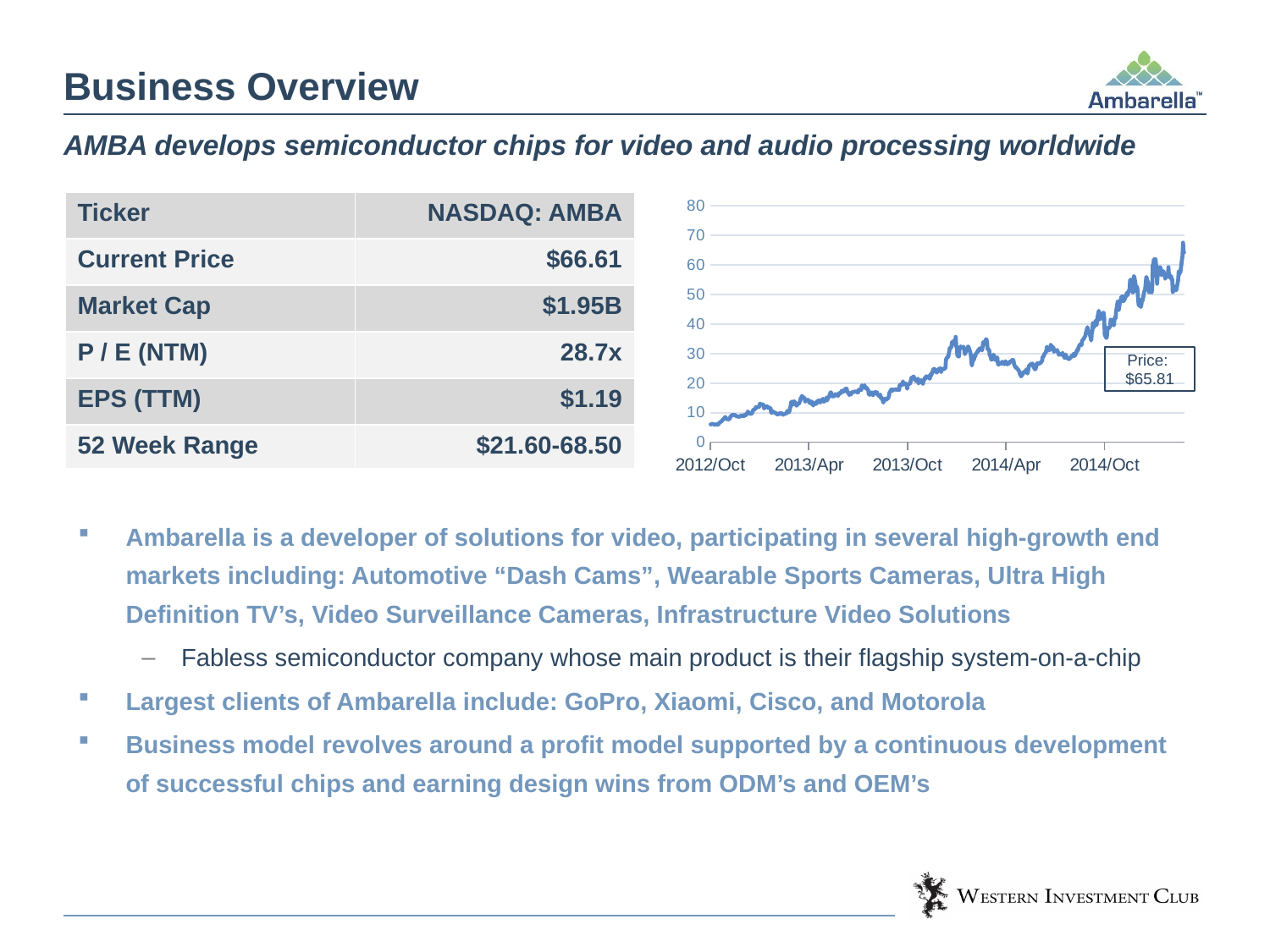

# Business Overview
AMBA develops semiconductor chips for video and audio processing worldwide

### Chart

| Category | Close |
|---|---|
| 42069 | 64.22 |
| 42068 | 64.39 |
| 42067 | 67.49 |
| 42066 | 63.05 |
| 42065 | 61.65 |
| 42062 | 57.39 |
| 42061 | 58.01 |
| 42060 | 56.64 |
| 42059 | 57.7 |
| 42058 | 54.91 |
| 42055 | 51.75 |
| 42054 | 51.37 |
| 42053 | 51.68 |
| 42052 | 52.65 |
| 42048 | 50.71 |
| 42047 | 55.17 |
| 42046 | 54.84 |
| 42045 | 56.25 |
| 42044 | 55.58 |
| 42041 | 56.02 |
| 42040 | 59.21 |
| 42039 | 56.52 |
| 42038 | 56.72 |
| 42037 | 56.61 |
| 42034 | 55.31 |
| 42033 | 56.68 |
| 42032 | 57.0 |
| 42031 | 57.82 |
| 42030 | 57.84 |
| 42027 | 56.48 |
| 42026 | 58.4 |
| 42025 | 59.11 |
| 42024 | 59.22 |
| 42020 | 56.46 |
| 42019 | 53.61 |
| 42018 | 57.95 |
| 42017 | 60.27 |
| 42016 | 61.9 |
| 42013 | 61.83 |
| 42012 | 60.0 |
| 42011 | 60.0 |
| 42010 | 52.88 |
| 42009 | 50.67 |
| 42006 | 51.02 |
| 42004 | 50.72 |
| 42003 | 52.4 |
| 42002 | 54.04 |
| 41999 | 55.94 |
| 41997 | 52.05 |
| 41996 | 51.33 |
| 41995 | 50.79 |
| 41992 | 47.85 |
| 41991 | 48.56 |
| 41990 | 46.72 |
| 41989 | 45.78 |
| 41988 | 46.13 |
| 41985 | 46.33 |
| 41984 | 47.97 |
| 41983 | 51.12 |
| 41982 | 52.51 |
| 41981 | 51.04 |
| 41978 | 54.69 |
| 41977 | 55.63 |
| 41976 | 56.23 |
| 41975 | 53.1 |
| 41974 | 50.69 |
| 41971 | 55.0 |
| 41969 | 54.85 |
| 41968 | 51.19 |
| 41967 | 51.51 |
| 41964 | 49.63 |
| 41963 | 50.6 |
| 41962 | 49.71 |
| 41961 | 49.67 |
| 41960 | 48.78 |
| 41957 | 47.84 |
| 41956 | 47.74 |
| 41955 | 49.39 |
| 41954 | 49.19 |
| 41953 | 49.21 |
| 41950 | 47.14 |
| 41949 | 46.01 |
| 41948 | 44.71 |
| 41947 | 45.48 |
| 41946 | 47.56 |
| 41943 | 44.29 |
| 41942 | 41.8 |
| 41941 | 42.35 |
| 41940 | 41.44 |
| 41939 | 39.53 |
| 41936 | 41.2 |
| 41935 | 41.38 |
| 41934 | 40.59 |
| 41933 | 41.46 |
| 41932 | 39.18 |
| 41929 | 38.44 |
| 41928 | 38.76 |
| 41927 | 38.6 |
| 41926 | 35.66 |
| 41925 | 35.24 |
| 41922 | 36.42 |
| 41921 | 41.88 |
| 41920 | 43.78 |
| 41919 | 41.79 |
| 41918 | 43.75 |
| 41915 | 42.05 |
| 41914 | 42.1 |
| 41913 | 41.51 |
| 41912 | 43.67 |
| 41911 | 44.47 |
| 41908 | 41.79 |
| 41907 | 39.73 |
| 41906 | 41.1 |
| 41905 | 40.98 |
| 41904 | 39.59 |
| 41901 | 38.75 |
| 41900 | 40.26 |
| 41899 | 37.55 |
| 41898 | 37.02 |
| 41897 | 34.42 |
| 41894 | 36.87 |
| 41893 | 37.5 |
| 41892 | 37.43 |
| 41891 | 37.69 |
| 41890 | 38.92 |
| 41887 | 36.9 |
| 41886 | 35.77 |
| 41885 | 35.72 |
| 41884 | 35.25 |
| 41880 | 34.25 |
| 41879 | 32.82 |
| 41878 | 33.12 |
| 41877 | 33.07 |
| 41876 | 33.07 |
| 41873 | 31.83 |
| 41872 | 30.98 |
| 41871 | 31.26 |
| 41870 | 30.77 |
| 41869 | 30.11 |
| 41866 | 29.14 |
| 41865 | 29.97 |
| 41864 | 29.67 |
| 41863 | 29.09 |
| 41862 | 29.4 |
| 41859 | 28.73 |
| 41858 | 28.65 |
| 41857 | 28.18 |
| 41856 | 28.31 |
| 41855 | 28.14 |
| 41852 | 28.67 |
| 41851 | 28.61 |
| 41850 | 29.65 |
| 41849 | 28.61 |
| 41848 | 28.5 |
| 41845 | 29.49 |
| 41844 | 30.27 |
| 41843 | 29.64 |
| 41842 | 29.95 |
| 41841 | 29.61 |
| 41838 | 30.01 |
| 41837 | 29.57 |
| 41836 | 30.23 |
| 41835 | 30.54 |
| 41834 | 31.2 |
| 41831 | 30.7 |
| 41830 | 30.83 |
| 41829 | 31.32 |
| 41828 | 30.55 |
| 41827 | 31.93 |
| 41823 | 32.64 |
| 41822 | 32.97 |
| 41821 | 31.53 |
| 41820 | 31.18 |
| 41817 | 31.11 |
| 41816 | 31.04 |
| 41815 | 32.3 |
| 41814 | 31.27 |
| 41813 | 30.44 |
| 41810 | 29.74 |
| 41809 | 29.21 |
| 41808 | 28.93 |
| 41807 | 28.91 |
| 41806 | 27.56 |
| 41803 | 26.8 |
| 41802 | 26.94 |
| 41801 | 26.79 |
| 41800 | 26.45 |
| 41799 | 26.72 |
| 41796 | 26.61 |
| 41795 | 25.8 |
| 41794 | 24.87 |
| 41793 | 24.65 |
| 41792 | 24.91 |
| 41789 | 25.94 |
| 41788 | 26.58 |
| 41787 | 26.68 |
| 41786 | 26.51 |
| 41782 | 25.9 |
| 41781 | 25.12 |
| 41780 | 24.17 |
| 41779 | 23.24 |
| 41778 | 24.78 |
| 41775 | 24.05 |
| 41774 | 23.68 |
| 41773 | 23.51 |
| 41772 | 23.81 |
| 41771 | 23.34 |
| 41768 | 22.49 |
| 41767 | 22.27 |
| 41766 | 22.87 |
| 41765 | 23.01 |
| 41764 | 23.81 |
| 41761 | 24.74 |
| 41760 | 24.83 |
| 41759 | 24.85 |
| 41758 | 25.46 |
| 41757 | 25.28 |
| 41754 | 26.34 |
| 41753 | 27.65 |
| 41752 | 27.8 |
| 41751 | 27.9 |
| 41750 | 27.42 |
| 41746 | 27.24 |
| 41745 | 26.66 |
| 41744 | 26.85 |
| 41743 | 26.39 |
| 41740 | 26.39 |
| 41739 | 27.14 |
| 41738 | 27.39 |
| 41737 | 26.81 |
| 41736 | 26.41 |
| 41733 | 27.04 |
| 41732 | 27.23 |
| 41731 | 26.56 |
| 41730 | 26.84 |
| 41729 | 26.71 |
| 41726 | 26.37 |
| 41725 | 26.24 |
| 41724 | 26.84 |
| 41723 | 28.71 |
| 41722 | 27.77 |
| 41719 | 27.88 |
| 41718 | 29.04 |
| 41717 | 28.69 |
| 41716 | 29.65 |
| 41715 | 28.17 |
| 41712 | 27.91 |
| 41711 | 28.68 |
| 41710 | 29.67 |
| 41709 | 29.29 |
| 41708 | 31.25 |
| 41705 | 31.5 |
| 41704 | 34.03 |
| 41703 | 34.68 |
| 41702 | 34.85 |
| 41701 | 33.1 |
| 41698 | 33.45 |
| 41697 | 33.91 |
| 41696 | 32.52 |
| 41695 | 31.09 |
| 41694 | 31.57 |
| 41691 | 31.84 |
| 41690 | 31.65 |
| 41689 | 30.88 |
| 41688 | 31.26 |
| 41684 | 29.97 |
| 41683 | 29.9 |
| 41682 | 28.91 |
| 41681 | 29.46 |
| 41680 | 28.11 |
| 41677 | 27.27 |
| 41676 | 25.95 |
| 41675 | 27.09 |
| 41674 | 29.54 |
| 41673 | 30.38 |
| 41670 | 32.03 |
| 41669 | 32.41 |
| 41668 | 31.87 |
| 41667 | 31.37 |
| 41666 | 31.2 |
| 41663 | 29.79 |
| 41662 | 31.06 |
| 41661 | 32.01 |
| 41660 | 32.25 |
| 41656 | 31.9 |
| 41655 | 32.42 |
| 41654 | 32.03 |
| 41653 | 31.71 |
| 41652 | 28.99 |
| 41649 | 29.31 |
| 41648 | 32.17 |
| 41647 | 32.46 |
| 41646 | 35.61 |
| 41645 | 34.06 |
| 41642 | 34.21 |
| 41641 | 33.07 |
| 41639 | 33.89 |
| 41638 | 32.08 |
| 41635 | 31.89 |
| 41634 | 30.65 |
| 41632 | 28.79 |
| 41631 | 28.96 |
| 41628 | 27.94 |
| 41627 | 25.07 |
| 41626 | 24.99 |
| 41625 | 24.84 |
| 41624 | 24.73 |
| 41621 | 24.81 |
| 41620 | 24.5 |
| 41619 | 23.72 |
| 41618 | 24.96 |
| 41617 | 24.94 |
| 41614 | 24.72 |
| 41613 | 23.98 |
| 41612 | 24.02 |
| 41611 | 23.57 |
| 41610 | 23.69 |
| 41607 | 24.8 |
| 41605 | 24.79 |
| 41604 | 24.42 |
| 41603 | 23.79 |
| 41600 | 22.45 |
| 41599 | 22.94 |
| 41598 | 21.54 |
| 41597 | 21.55 |
| 41596 | 21.97 |
| 41593 | 22.29 |
| 41592 | 21.78 |
| 41591 | 22.32 |
| 41590 | 21.51 |
| 41589 | 21.85 |
| 41586 | 20.54 |
| 41585 | 19.7 |
| 41584 | 20.61 |
| 41583 | 20.58 |
| 41582 | 20.97 |
| 41579 | 20.12 |
| 41578 | 20.55 |
| 41577 | 19.91 |
| 41576 | 21.5 |
| 41575 | 21.07 |
| 41572 | 20.74 |
| 41571 | 21.6 |
| 41570 | 21.23 |
| 41569 | 21.68 |
| 41568 | 22.26 |
| 41565 | 21.63 |
| 41564 | 21.86 |
| 41563 | 21.03 |
| 41562 | 20.26 |
| 41561 | 19.75 |
| 41558 | 19.76 |
| 41557 | 19.45 |
| 41556 | 18.09 |
| 41555 | 19.11 |
| 41554 | 19.68 |
| 41551 | 19.98 |
| 41550 | 19.55 |
| 41549 | 19.99 |
| 41548 | 20.57 |
| 41547 | 19.52 |
| 41544 | 19.21 |
| 41543 | 19.52 |
| 41542 | 19.11 |
| 41541 | 17.62 |
| 41540 | 17.8 |
| 41537 | 17.88 |
| 41536 | 17.72 |
| 41535 | 17.89 |
| 41534 | 17.99 |
| 41533 | 17.8 |
| 41530 | 17.83 |
| 41529 | 17.44 |
| 41528 | 17.72 |
| 41527 | 17.87 |
| 41526 | 17.66 |
| 41523 | 16.66 |
| 41522 | 15.34 |
| 41521 | 15.2 |
| 41520 | 14.81 |
| 41516 | 14.34 |
| 41515 | 14.81 |
| 41514 | 14.38 |
| 41513 | 14.56 |
| 41512 | 13.42 |
| 41509 | 15.05 |
| 41508 | 14.88 |
| 41507 | 15.11 |
| 41506 | 16.12 |
| 41505 | 15.58 |
| 41502 | 16.01 |
| 41501 | 16.02 |
| 41500 | 16.89 |
| 41499 | 16.85 |
| 41498 | 16.98 |
| 41495 | 16.82 |
| 41494 | 16.6 |
| 41493 | 15.95 |
| 41492 | 16.05 |
| 41491 | 16.83 |
| 41488 | 16.75 |
| 41487 | 16.03 |
| 41486 | 16.6 |
| 41485 | 16.14 |
| 41484 | 17.52 |
| 41481 | 18.36 |
| 41480 | 18.46 |
| 41479 | 18.24 |
| 41478 | 18.72 |
| 41477 | 19.24 |
| 41474 | 18.96 |
| 41473 | 18.59 |
| 41472 | 19.24 |
| 41471 | 17.65 |
| 41470 | 17.87 |
| 41467 | 17.79 |
| 41466 | 17.8 |
| 41465 | 16.89 |
| 41464 | 16.9 |
| 41463 | 16.98 |
| 41460 | 17.23 |
| 41458 | 17.07 |
| 41457 | 16.89 |
| 41456 | 16.97 |
| 41453 | 16.83 |
| 41452 | 16.18 |
| 41451 | 16.41 |
| 41450 | 16.47 |
| 41449 | 15.95 |
| 41446 | 17.07 |
| 41445 | 16.93 |
| 41444 | 18.16 |
| 41443 | 17.91 |
| 41442 | 18.14 |
| 41439 | 17.47 |
| 41438 | 17.04 |
| 41437 | 17.04 |
| 41436 | 17.44 |
| 41435 | 17.4 |
| 41432 | 16.53 |
| 41431 | 16.35 |
| 41430 | 16.65 |
| 41429 | 16.19 |
| 41428 | 15.71 |
| 41425 | 16.17 |
| 41424 | 16.17 |
| 41423 | 16.29 |
| 41422 | 15.67 |
| 41418 | 15.49 |
| 41417 | 16.19 |
| 41416 | 15.72 |
| 41415 | 16.9 |
| 41414 | 16.79 |
| 41411 | 15.24 |
| 41410 | 15.19 |
| 41409 | 15.21 |
| 41408 | 14.15 |
| 41407 | 15.12 |
| 41404 | 14.33 |
| 41403 | 13.81 |
| 41402 | 13.79 |
| 41401 | 13.77 |
| 41400 | 14.7 |
| 41397 | 13.96 |
| 41396 | 13.9 |
| 41395 | 13.44 |
| 41394 | 13.7 |
| 41393 | 14.19 |
| 41390 | 13.74 |
| 41389 | 13.91 |
| 41388 | 12.99 |
| 41387 | 12.99 |
| 41386 | 12.96 |
| 41383 | 13.31 |
| 41382 | 12.42 |
| 41381 | 13.0 |
| 41380 | 13.74 |
| 41379 | 12.91 |
| 41376 | 13.99 |
| 41375 | 13.3 |
| 41374 | 13.98 |
| 41373 | 14.17 |
| 41372 | 14.36 |
| 41369 | 14.0 |
| 41368 | 14.55 |
| 41367 | 13.7 |
| 41366 | 14.94 |
| 41365 | 14.87 |
| 41361 | 15.66 |
| 41360 | 14.79 |
| 41359 | 15.04 |
| 41358 | 14.13 |
| 41355 | 12.9 |
| 41354 | 12.95 |
| 41353 | 12.94 |
| 41352 | 12.62 |
| 41351 | 12.35 |
| 41348 | 13.49 |
| 41347 | 13.9 |
| 41346 | 13.31 |
| 41345 | 12.79 |
| 41344 | 13.74 |
| 41341 | 13.58 |
| 41340 | 11.97 |
| 41339 | 11.54 |
| 41338 | 10.58 |
| 41337 | 10.15 |
| 41334 | 10.58 |
| 41333 | 9.96 |
| 41332 | 9.75 |
| 41331 | 9.74 |
| 41330 | 9.59 |
| 41327 | 9.49 |
| 41326 | 9.31 |
| 41325 | 9.49 |
| 41324 | 9.87 |
| 41320 | 9.8 |
| 41319 | 9.51 |
| 41318 | 9.68 |
| 41317 | 9.7 |
| 41316 | 9.42 |
| 41313 | 9.73 |
| 41312 | 9.98 |
| 41311 | 9.99 |
| 41310 | 9.98 |
| 41309 | 10.24 |
| 41306 | 10.48 |
| 41305 | 9.96 |
| 41304 | 10.16 |
| 41303 | 11.52 |
| 41302 | 11.57 |
| 41299 | 11.84 |
| 41298 | 11.63 |
| 41297 | 11.99 |
| 41296 | 12.19 |
| 41292 | 11.67 |
| 41291 | 11.45 |
| 41290 | 12.6 |
| 41289 | 12.75 |
| 41288 | 12.81 |
| 41285 | 12.78 |
| 41284 | 13.05 |
| 41283 | 12.94 |
| 41282 | 12.06 |
| 41281 | 11.93 |
| 41278 | 11.88 |
| 41277 | 11.73 |
| 41276 | 11.95 |
| 41274 | 11.15 |
| 41271 | 11.0 |
| 41270 | 10.43 |
| 41269 | 10.0 |
| 41267 | 9.59 |
| 41264 | 9.76 |
| 41263 | 10.0 |
| 41262 | 10.18 |
| 41261 | 10.36 |
| 41260 | 10.0 |
| 41257 | 9.1 |
| 41256 | 9.35 |
| 41255 | 9.29 |
| 41254 | 8.92 |
| 41253 | 8.72 |
| 41250 | 9.02 |
| 41249 | 9.08 |
| 41248 | 8.98 |
| 41247 | 8.63 |
| 41246 | 8.67 |
| 41243 | 8.71 |
| 41242 | 8.7 |
| 41241 | 8.73 |
| 41240 | 8.88 |
| 41239 | 8.92 |
| 41236 | 9.3 |
| 41234 | 9.15 |
| 41233 | 9.31 |
| 41232 | 9.22 |
| 41229 | 8.71 |
| 41228 | 8.36 |
| 41227 | 7.88 |
| 41226 | 8.0 |
| 41225 | 7.73 |
| 41222 | 8.0 |
| 41221 | 7.82 |
| 41220 | 8.19 |
| 41219 | 8.59 |
| 41218 | 8.23 |
| 41215 | 7.7 |
| 41214 | 7.65 |
| 41213 | 7.22 |
| 41208 | 6.58 |
| 41207 | 6.24 |
| 41206 | 6.02 |
| 41205 | 6.0 |
| 41204 | 6.11 |
| 41201 | 6.0 |
| 41200 | 6.0 |
| 41199 | 6.0 |
| 41198 | 6.01 |
| 41197 | 6.15 |
| 41194 | 6.23 |
| 41193 | 6.08 |
| 41192 | 6.06 |
| Ticker | NASDAQ: AMBA |
| --- | --- |
| Current Price | $66.61 |
| Market Cap | $1.95B |
| P / E (NTM) | 28.7x |
| EPS (TTM) | $1.19 |
| 52 Week Range | $21.60-68.50 |
Price:
$65.81
Ambarella is a developer of solutions for video, participating in several high-growth end markets including: Automotive “Dash Cams”, Wearable Sports Cameras, Ultra High Definition TV’s, Video Surveillance Cameras, Infrastructure Video Solutions
Fabless semiconductor company whose main product is their flagship system-on-a-chip
Largest clients of Ambarella include: GoPro, Xiaomi, Cisco, and Motorola
Business model revolves around a profit model supported by a continuous development of successful chips and earning design wins from ODM’s and OEM’s